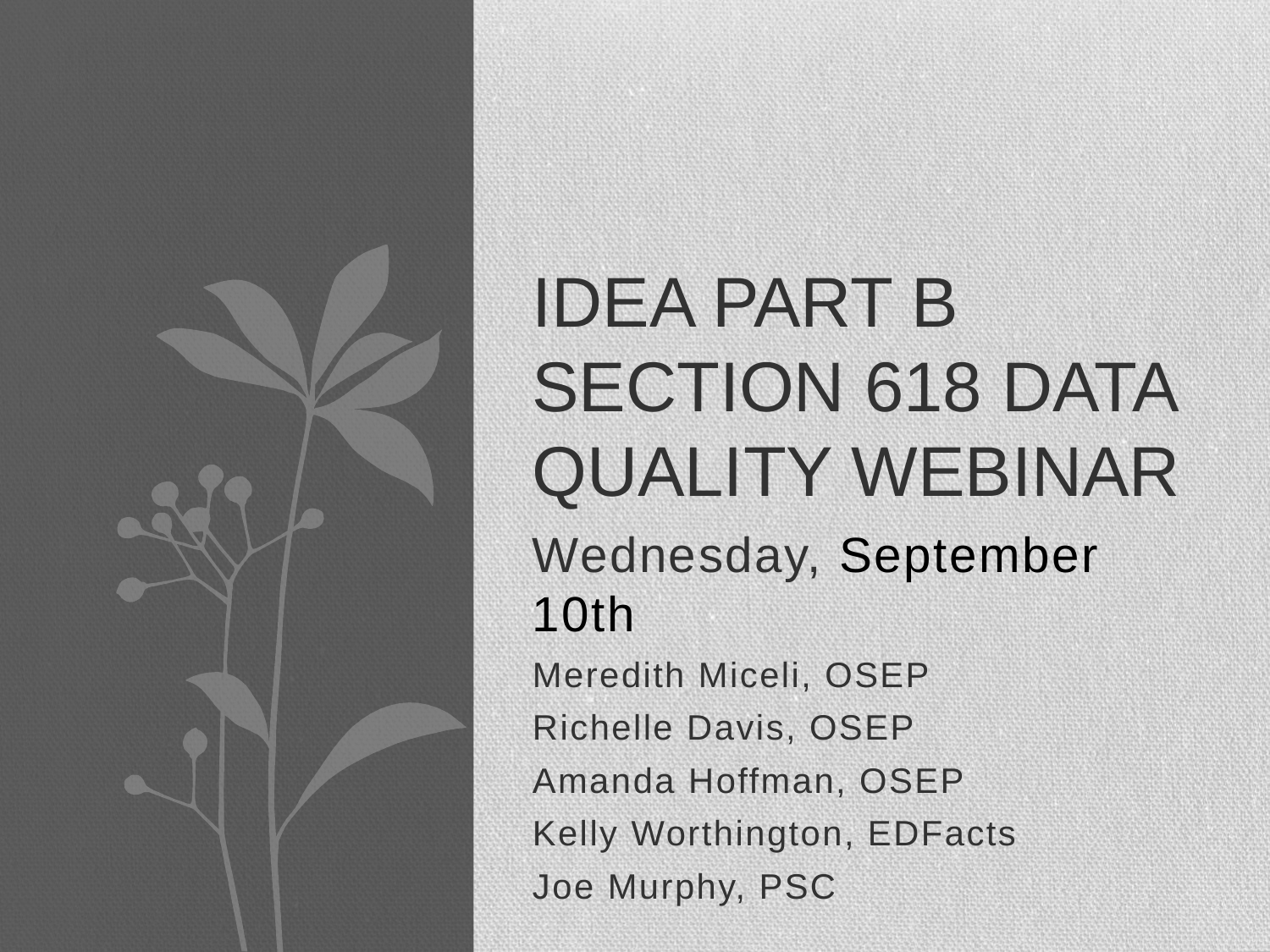

# IDEA Part B Section 618 Data Quality Webinar
Wednesday, September 10th
Meredith Miceli, OSEP
Richelle Davis, OSEP
Amanda Hoffman, OSEP
Kelly Worthington, EDFacts
Joe Murphy, PSC